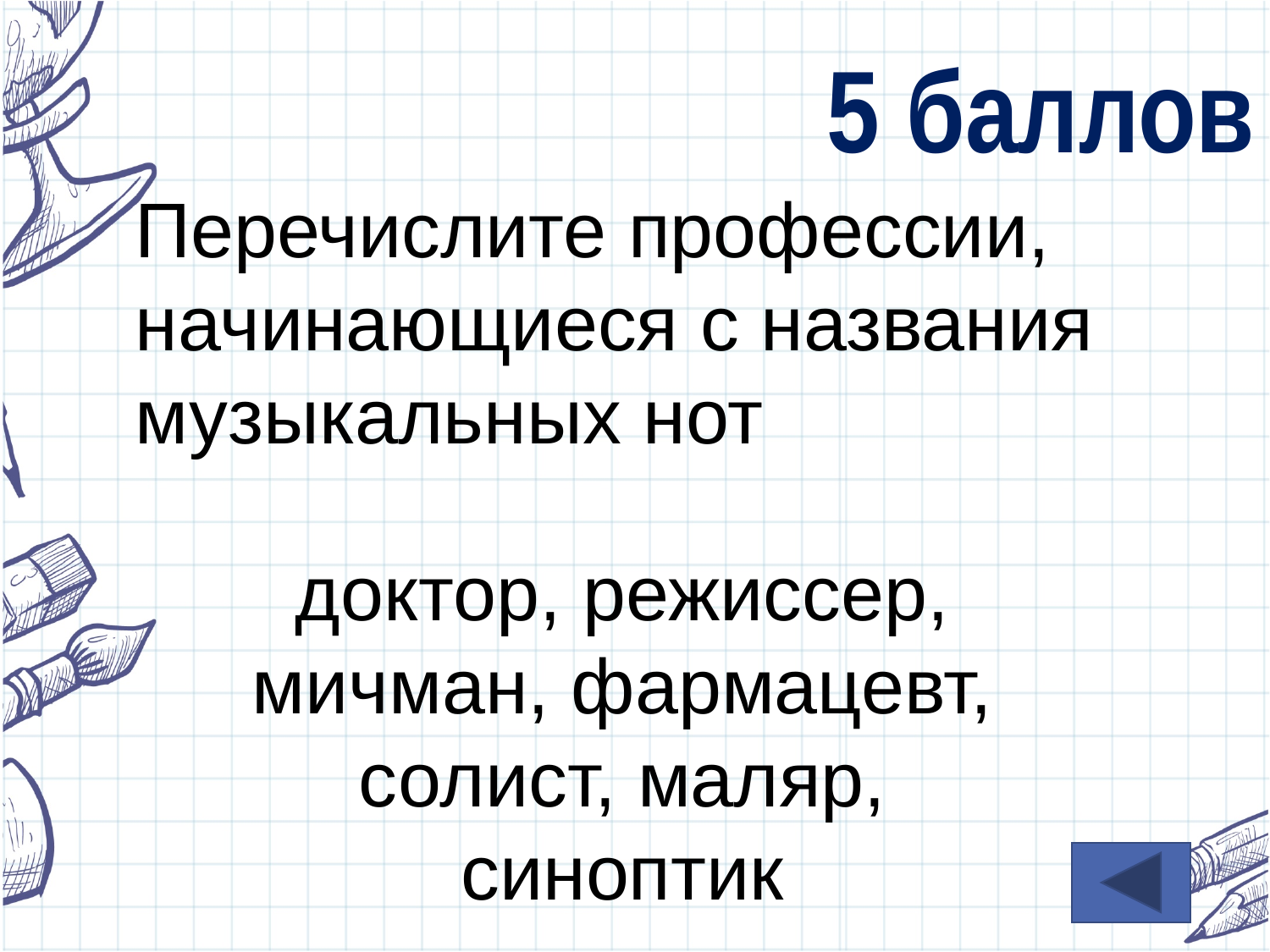

5 баллов
Перечислите профессии, начинающиеся с названия музыкальных нот
доктор, режиссер, мичман, фармацевт, солист, маляр, синоптик